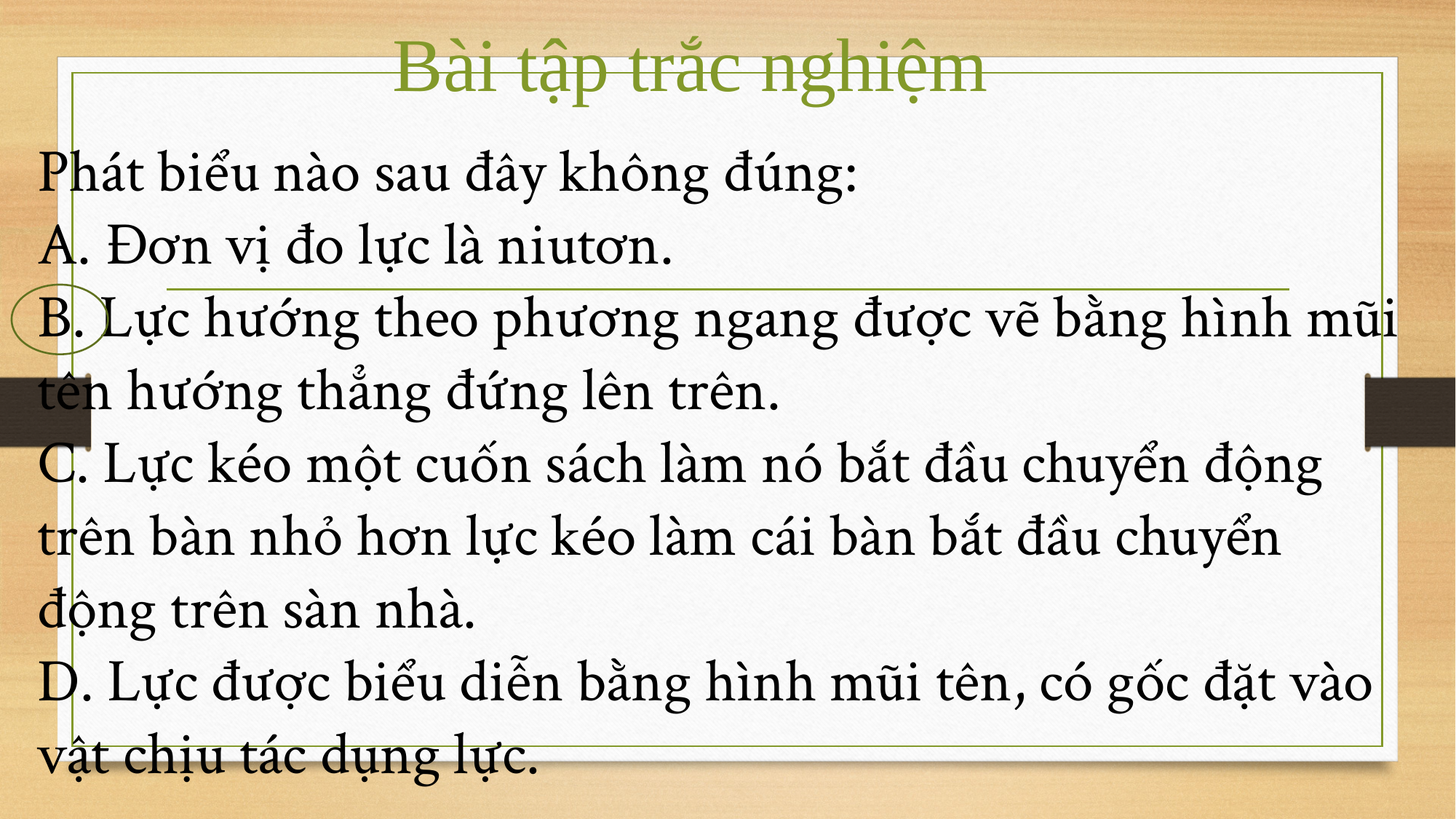

Bài tập trắc nghiệm
Phát biểu nào sau đây không đúng:
A. Đơn vị đo lực là niutơn.
B. Lực hướng theo phương ngang được vẽ bằng hình mũi tên hướng thẳng đứng lên trên.
C. Lực kéo một cuốn sách làm nó bắt đầu chuyển động trên bàn nhỏ hơn lực kéo làm cái bàn bắt đầu chuyển động trên sàn nhà.
D. Lực được biểu diễn bằng hình mũi tên, có gốc đặt vào vật chịu tác dụng lực.